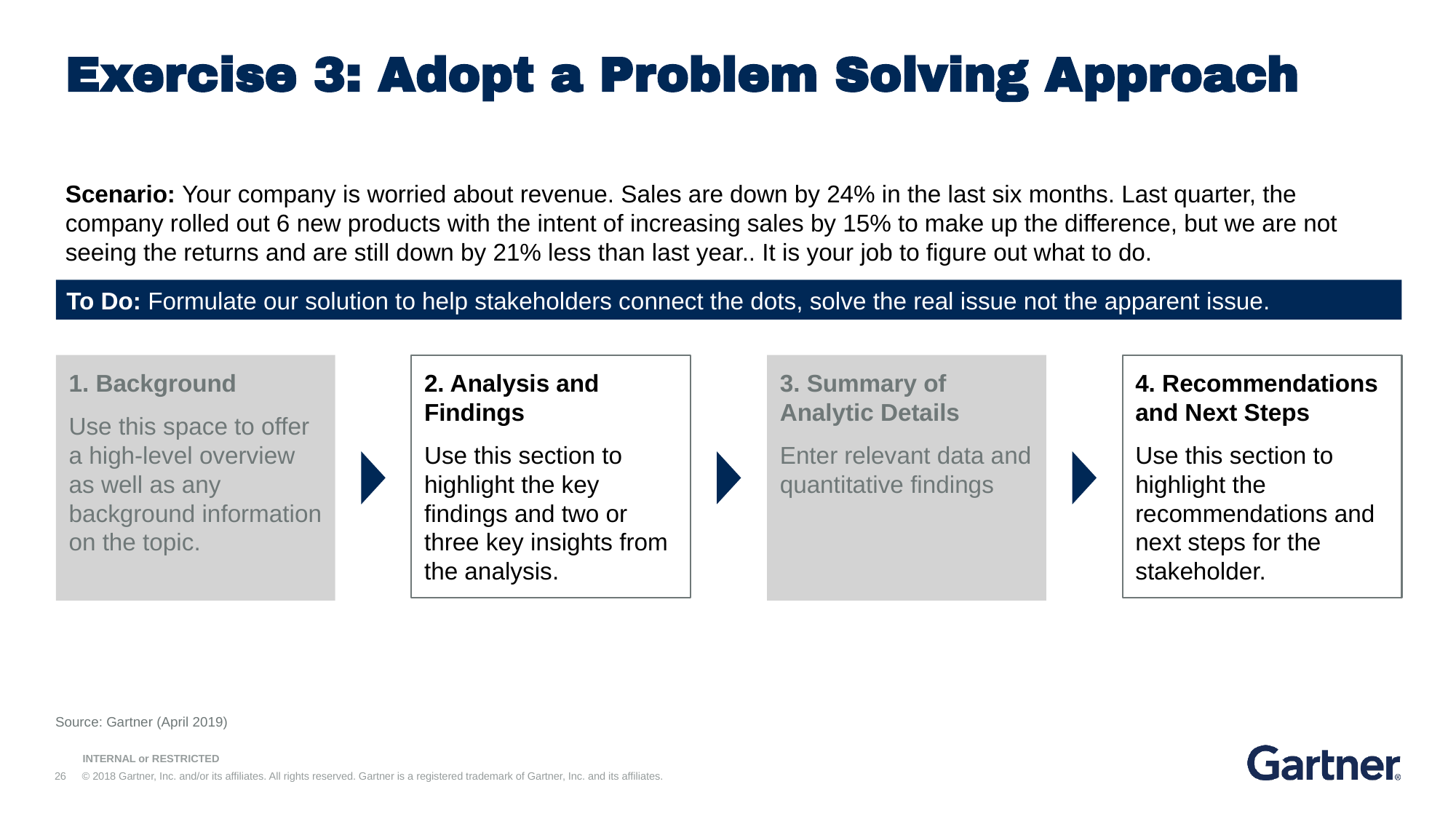

Exercise 3: Adopt a Problem Solving Approach
Scenario: Your company is worried about revenue. Sales are down by 24% in the last six months. Last quarter, the company rolled out 6 new products with the intent of increasing sales by 15% to make up the difference, but we are not seeing the returns and are still down by 21% less than last year.. It is your job to figure out what to do.
To Do: Formulate our solution to help stakeholders connect the dots, solve the real issue not the apparent issue.
1. Background
Use this space to offer a high-level overview as well as any background information on the topic.
2. Analysis and Findings
Use this section to highlight the key findings and two or three key insights from the analysis.
3. Summary of Analytic Details
Enter relevant data and quantitative findings
4. Recommendations and Next Steps
Use this section to highlight the recommendations and next steps for the stakeholder.

Source: Gartner (April 2019)